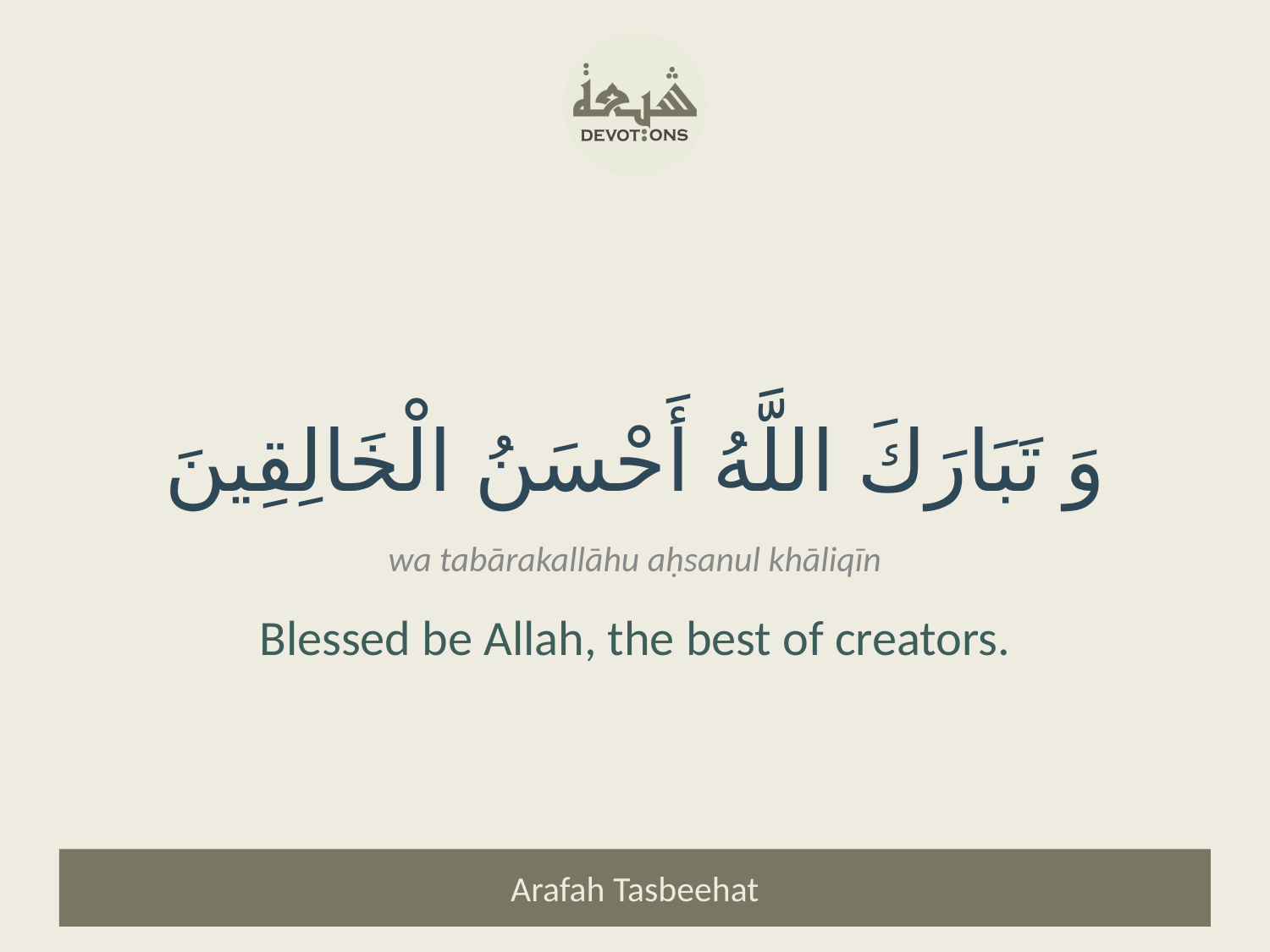

وَ تَبَارَكَ اللَّهُ أَحْسَنُ الْخَالِقِينَ
wa tabārakallāhu aḥsanul khāliqīn
Blessed be Allah, the best of creators.
Arafah Tasbeehat